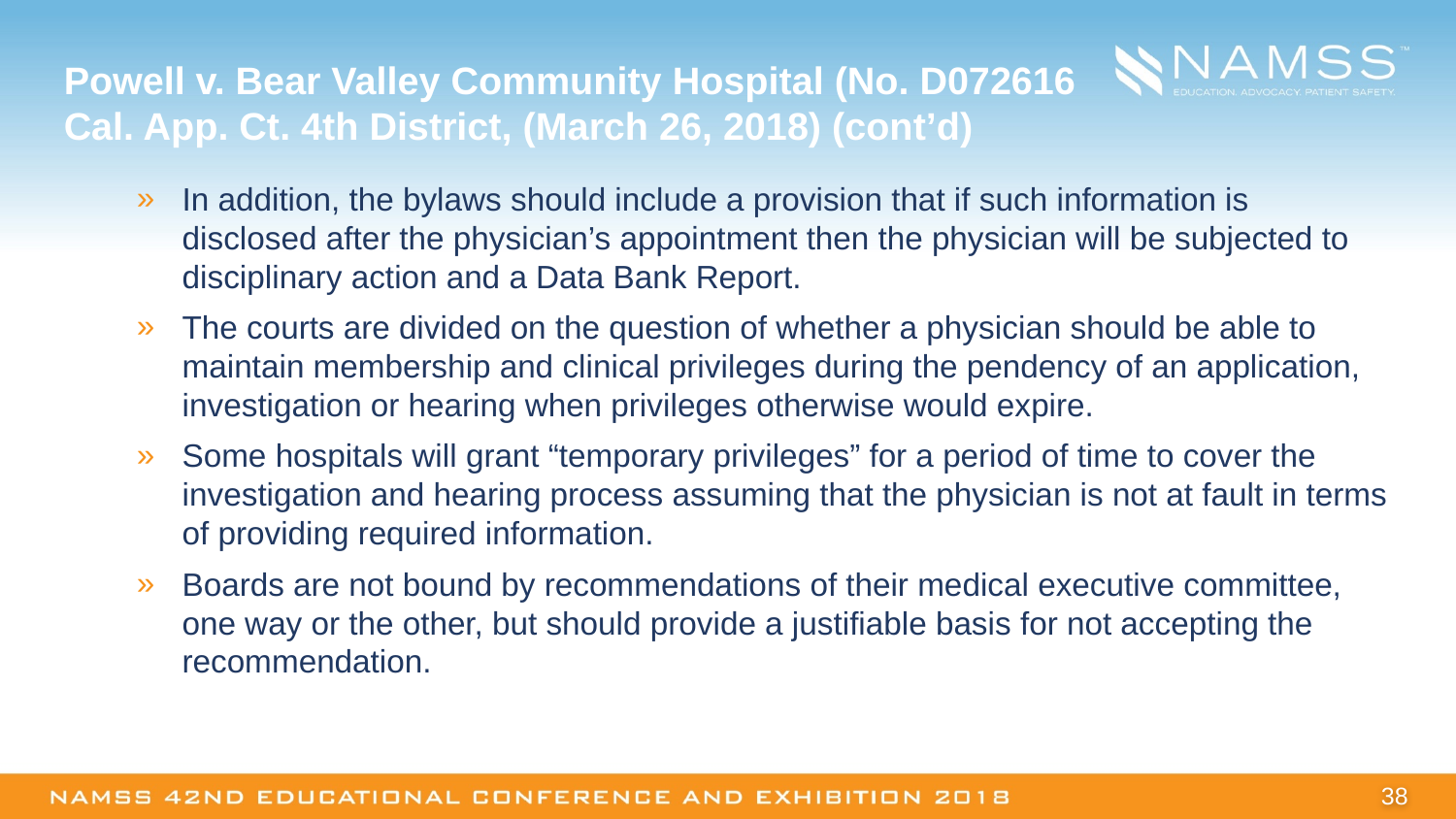

# Powell v. Bear Valley Community Hospital (No. D072616 Cal. App. Ct. 4th District, (March 26, 2018) (cont’d)
In addition, the bylaws should include a provision that if such information is disclosed after the physician’s appointment then the physician will be subjected to disciplinary action and a Data Bank Report.
The courts are divided on the question of whether a physician should be able to maintain membership and clinical privileges during the pendency of an application, investigation or hearing when privileges otherwise would expire.
Some hospitals will grant “temporary privileges” for a period of time to cover the investigation and hearing process assuming that the physician is not at fault in terms of providing required information.
Boards are not bound by recommendations of their medical executive committee, one way or the other, but should provide a justifiable basis for not accepting the recommendation.